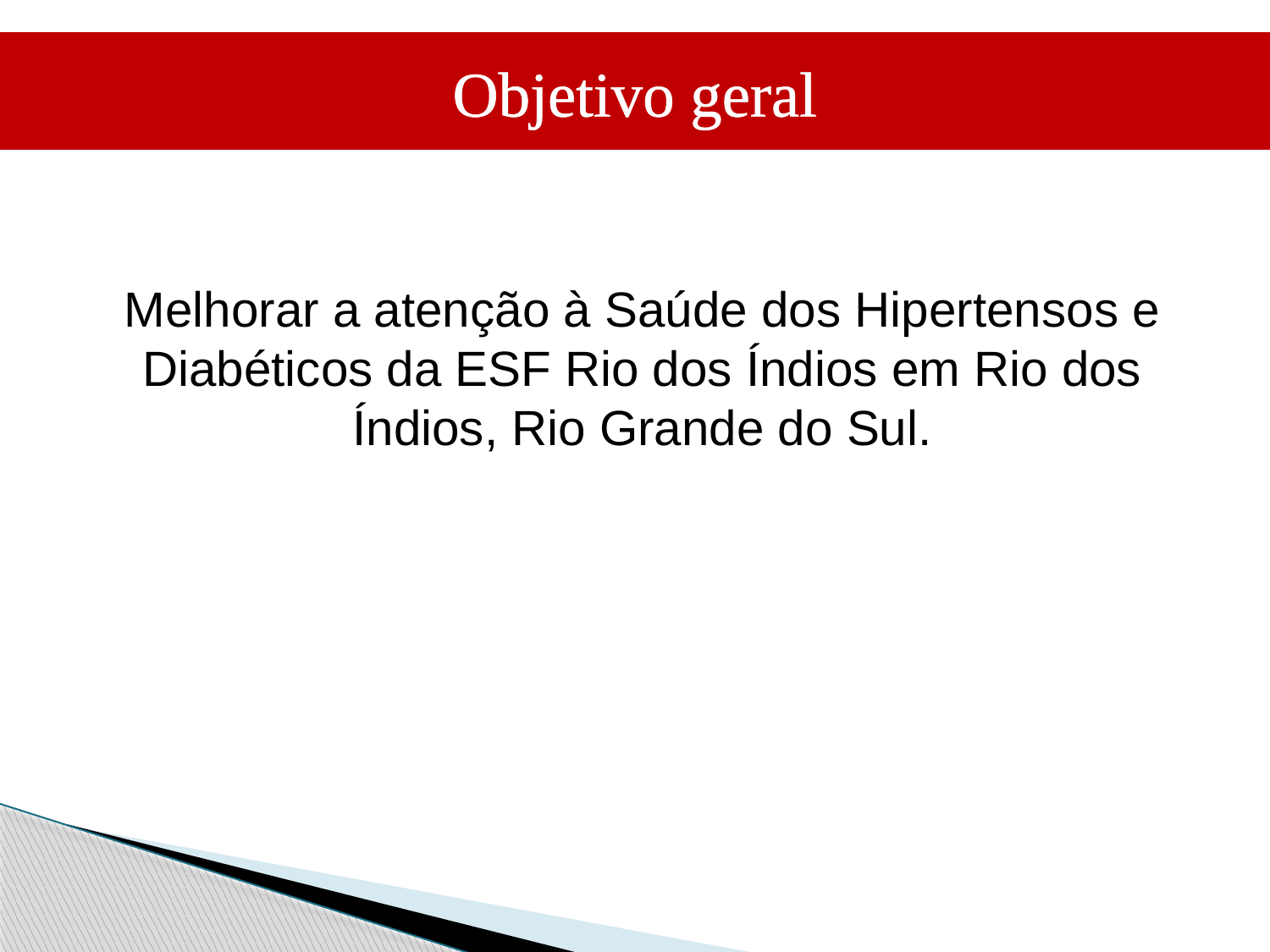

Objetivo geral

Melhorar a atenção à Saúde dos Hipertensos e Diabéticos da ESF Rio dos Índios em Rio dos Índios, Rio Grande do Sul.